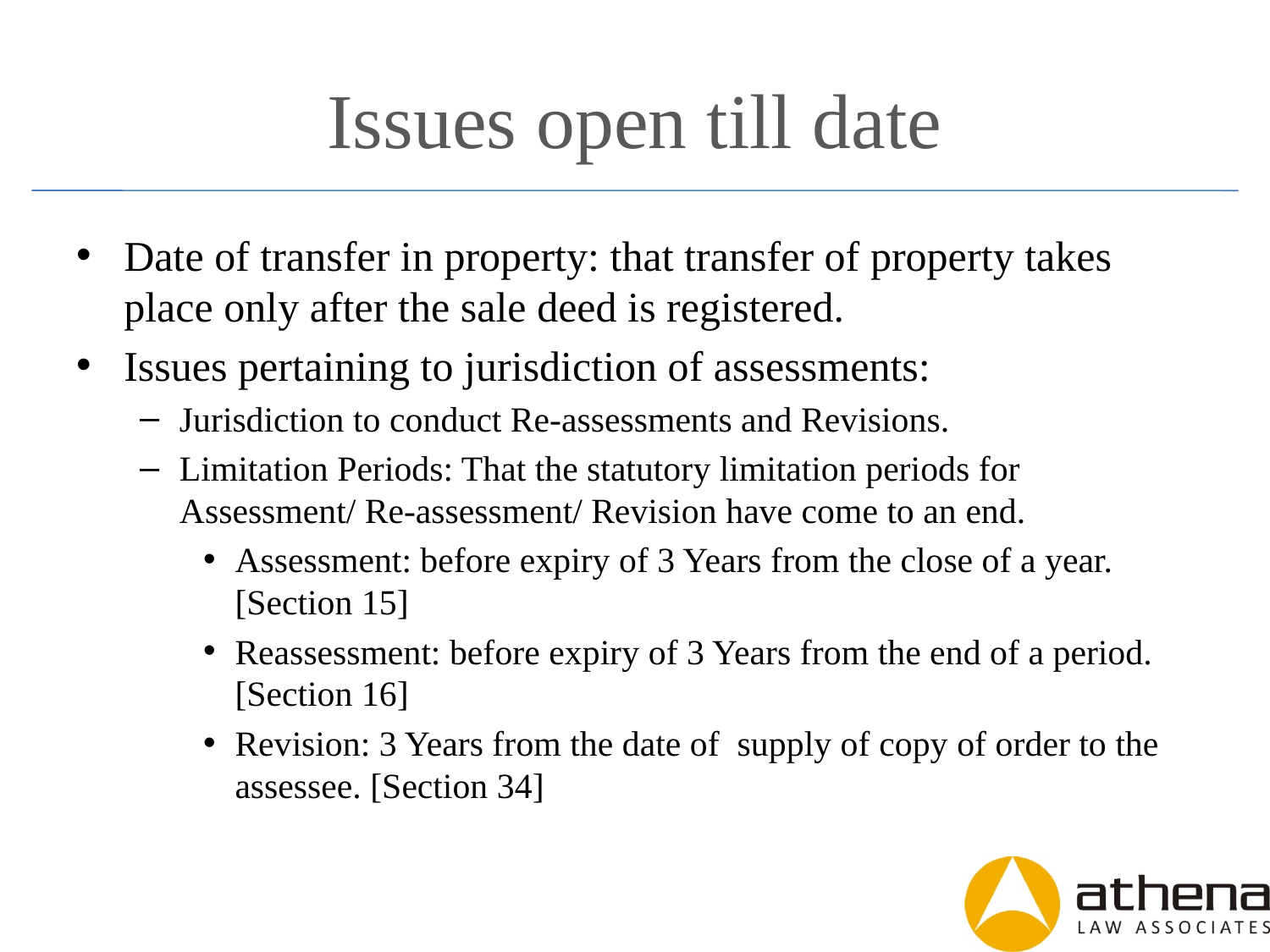

# Issues open till date
Date of transfer in property: that transfer of property takes place only after the sale deed is registered.
Issues pertaining to jurisdiction of assessments:
Jurisdiction to conduct Re-assessments and Revisions.
Limitation Periods: That the statutory limitation periods for Assessment/ Re-assessment/ Revision have come to an end.
Assessment: before expiry of 3 Years from the close of a year. [Section 15]
Reassessment: before expiry of 3 Years from the end of a period. [Section 16]
Revision: 3 Years from the date of  supply of copy of order to the assessee. [Section 34]